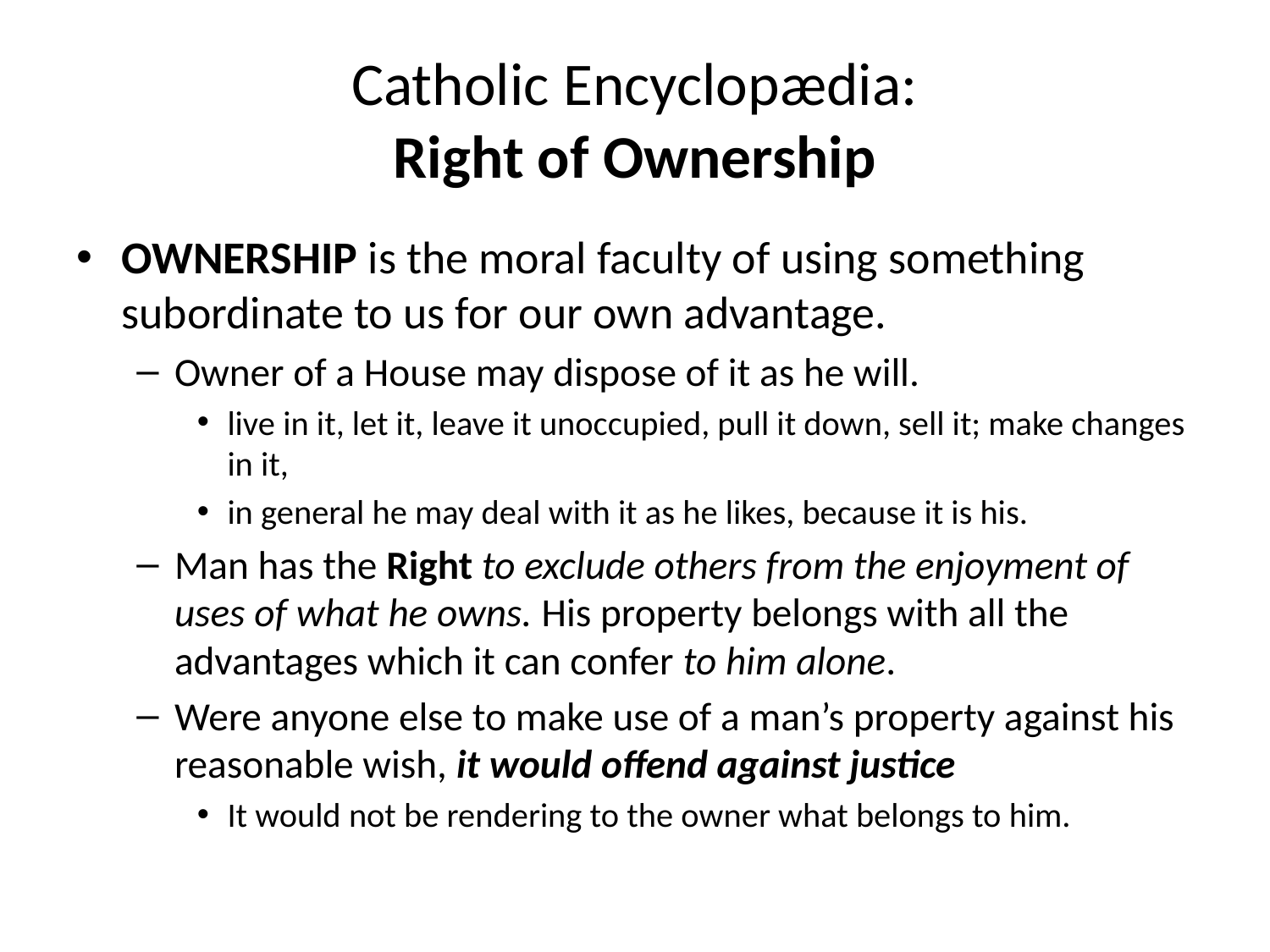

# Catholic Encyclopædia: Right of Ownership
Ownership is the moral faculty of using something subordinate to us for our own advantage.
Owner of a House may dispose of it as he will.
live in it, let it, leave it unoccupied, pull it down, sell it; make changes in it,
in general he may deal with it as he likes, because it is his.
Man has the Right to exclude others from the enjoyment of uses of what he owns. His property belongs with all the advantages which it can confer to him alone.
Were anyone else to make use of a man’s property against his reasonable wish, it would offend against justice
It would not be rendering to the owner what belongs to him.